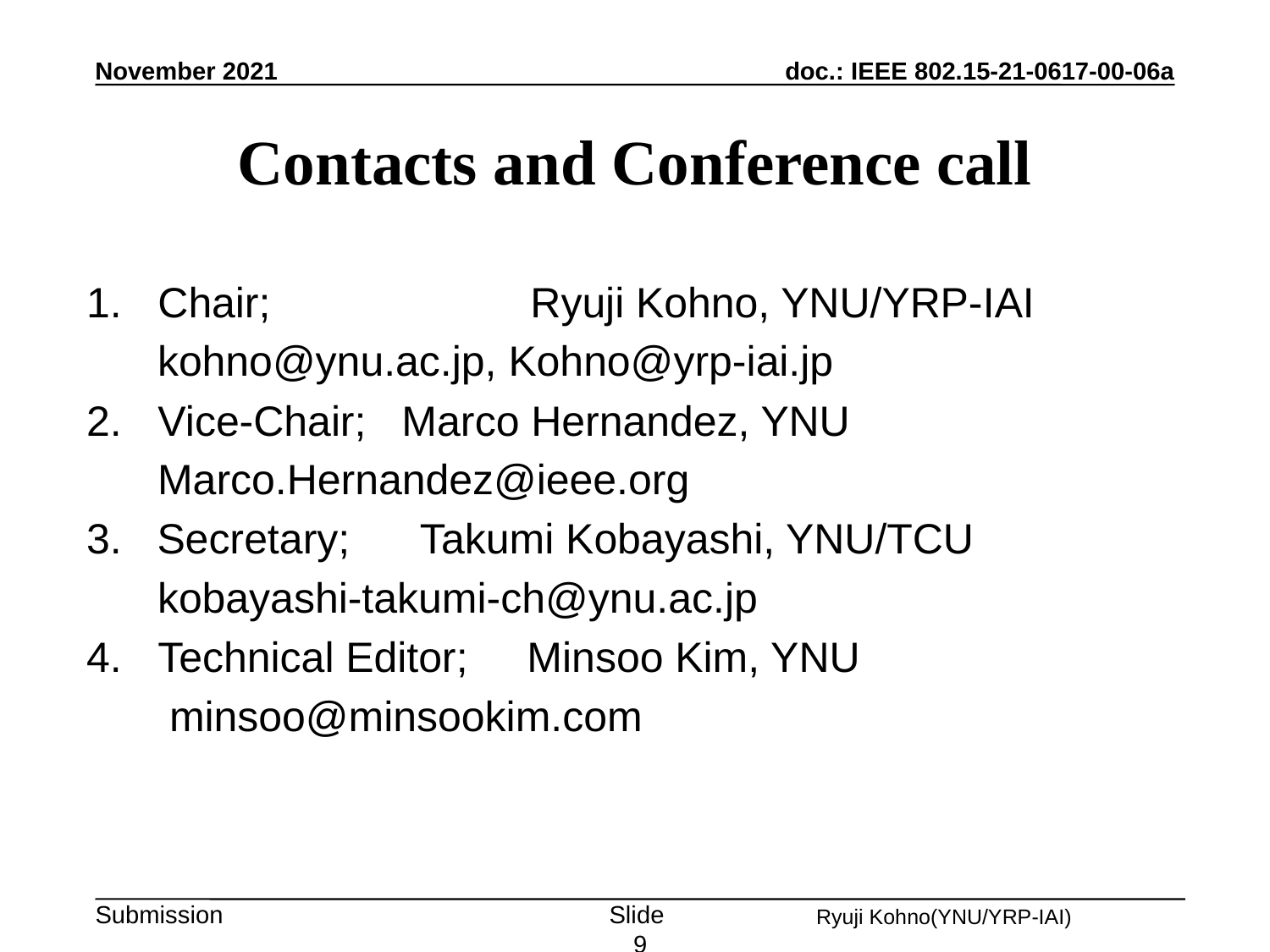

November 2021
# Contacts and Conference call
Chair;                      Ryuji Kohno, YNU/YRP-IAI
      kohno@ynu.ac.jp, Kohno@yrp-iai.jp
Vice-Chair;   Marco Hernandez, YNU
      Marco.Hernandez@ieee.org
3.   Secretary;      Takumi Kobayashi, YNU/TCU
      kobayashi-takumi-ch@ynu.ac.jp
Technical Editor;     Minsoo Kim, YNU
       minsoo@minsookim.com
Slide 9